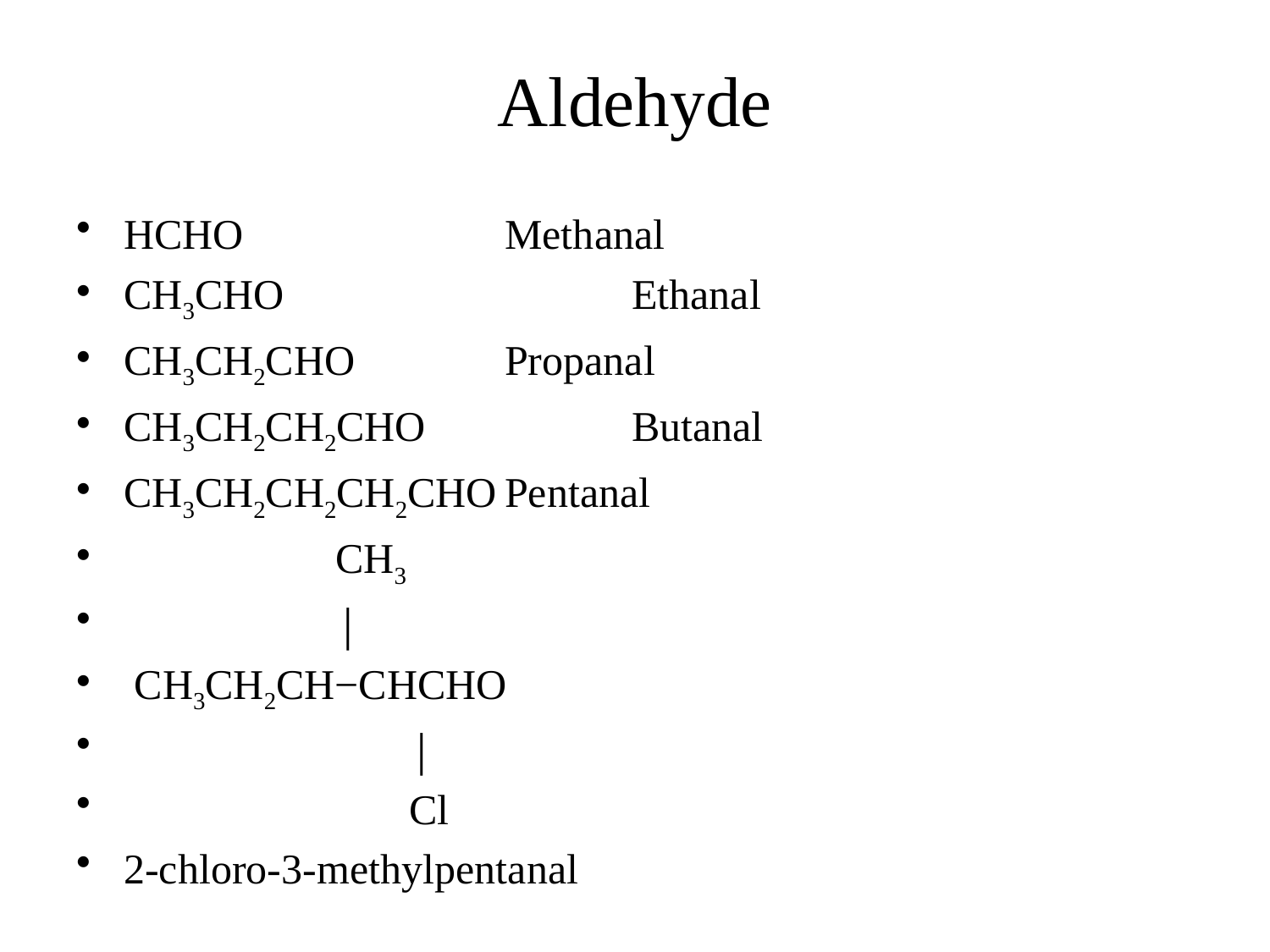

# Aldehyde
HCHO			Methanal
CH3CHO			Ethanal
CH3CH2CHO		Propanal
CH3CH2CH2CHO		Butanal
CH3CH2CH2CH2CHO	Pentanal
	        CH3
	        │
 CH3CH2CH−CHCHO
	               │
	               Cl
2-chloro-3-methylpentanal